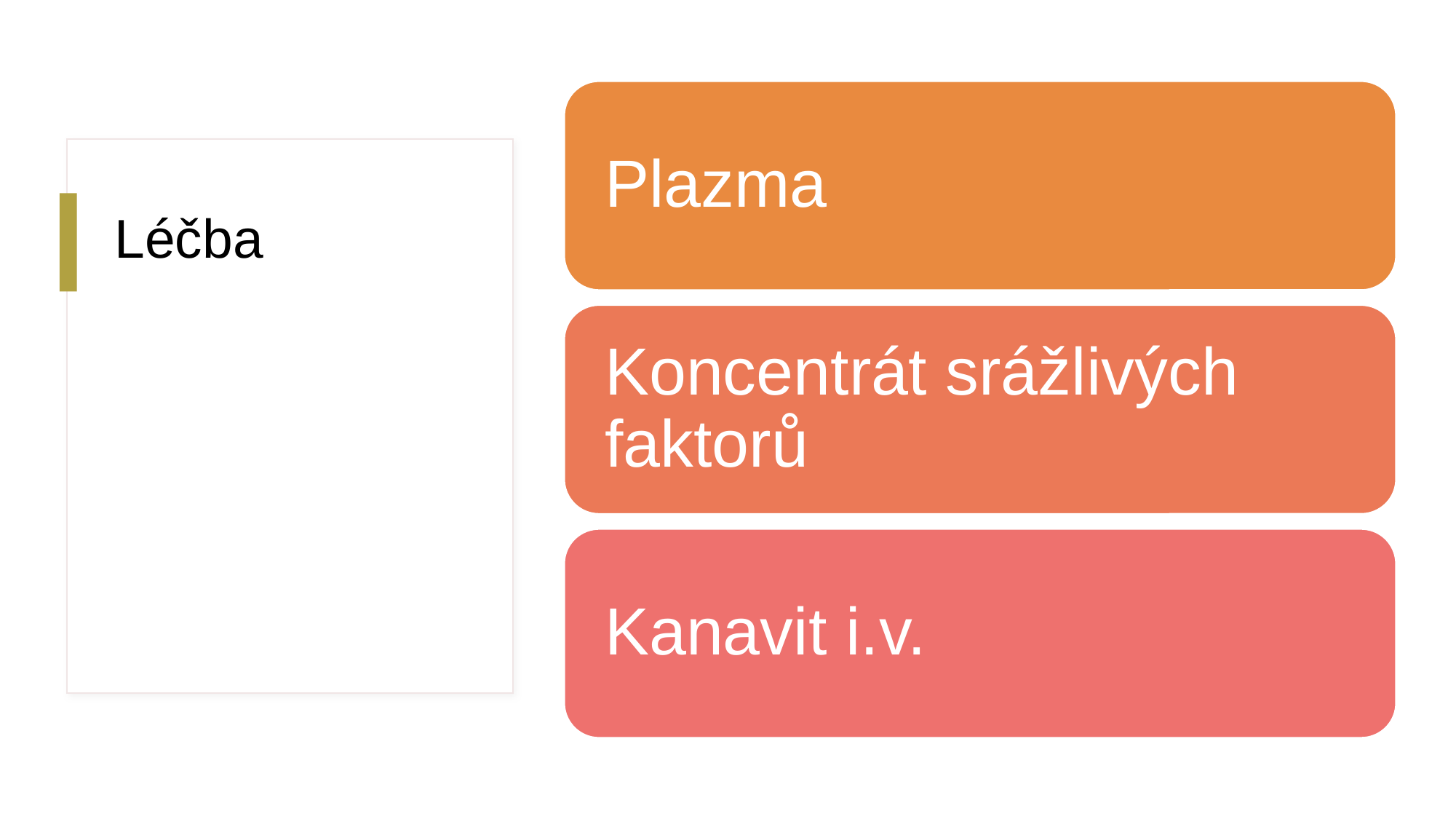

Plazma
Koncentrát srážlivých faktorů
Kanavit i.v.

# Léčba